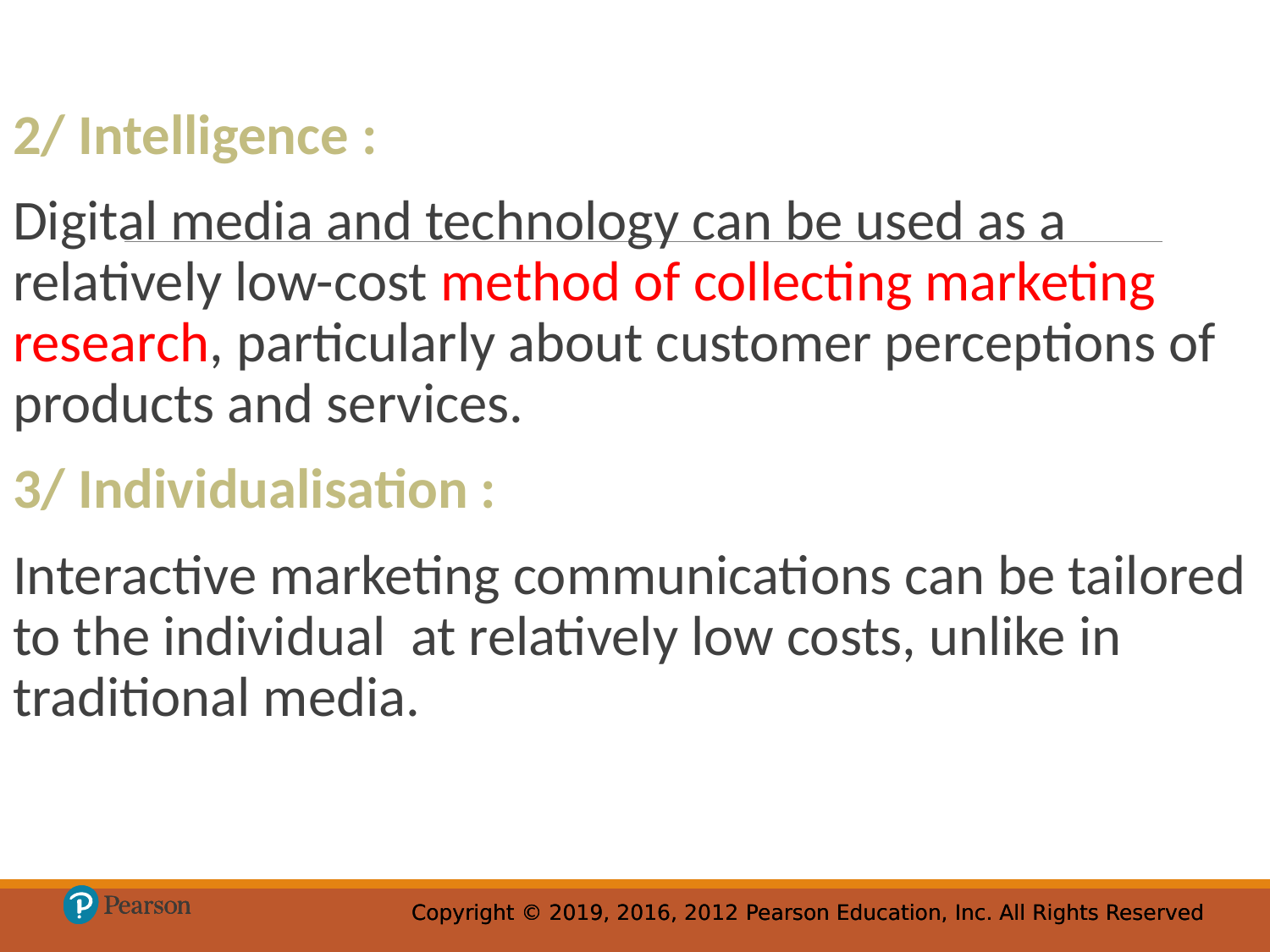

2/ Intelligence :
Digital media and technology can be used as a relatively low-cost method of collecting marketing research, particularly about customer perceptions of products and services.
3/ Individualisation :
Interactive marketing communications can be tailored to the individual  at relatively low costs, unlike in traditional media.